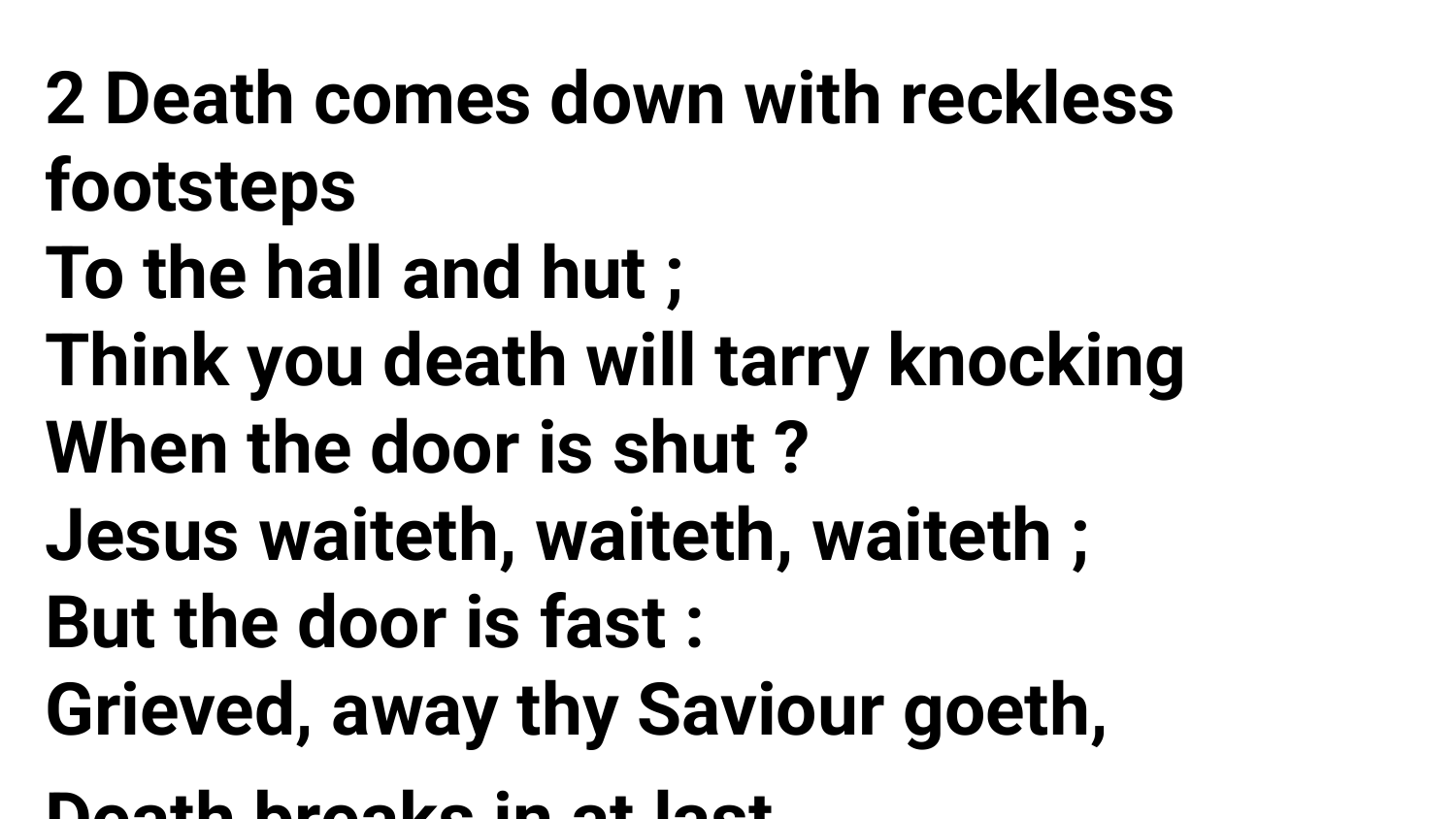

2 Death comes down with reckless footsteps
To the hall and hut ;
Think you death will tarry knocking
When the door is shut ?
Jesus waiteth, waiteth, waiteth ;
But the door is fast :
Grieved, away thy Saviour goeth,
Death breaks in at last.